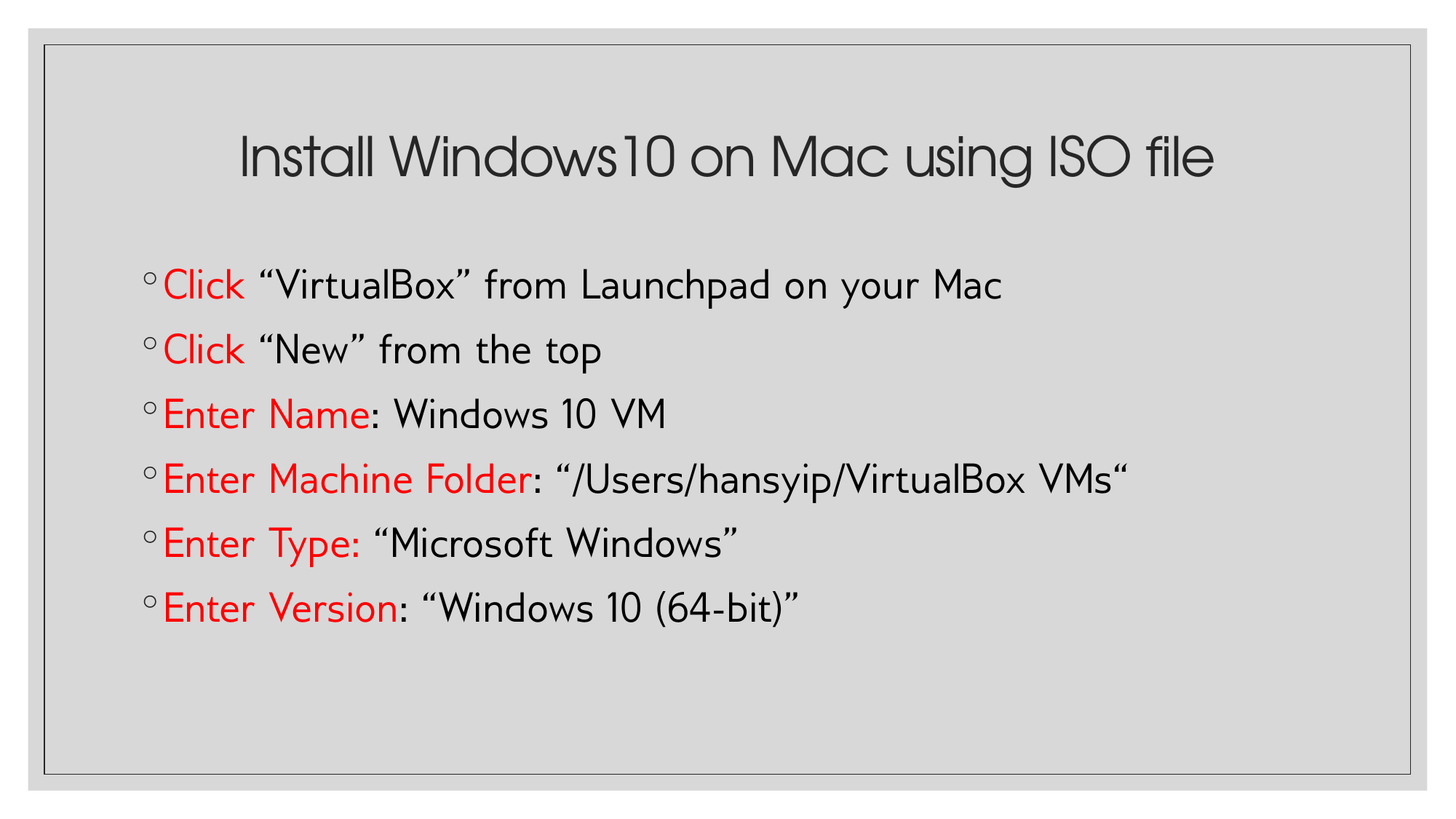

# Install Windows10 on Mac using ISO file
Click “VirtualBox” from Launchpad on your Mac
Click “New” from the top
Enter Name: Windows 10 VM
Enter Machine Folder: “/Users/hansyip/VirtualBox VMs“
Enter Type: “Microsoft Windows”
Enter Version: “Windows 10 (64-bit)”